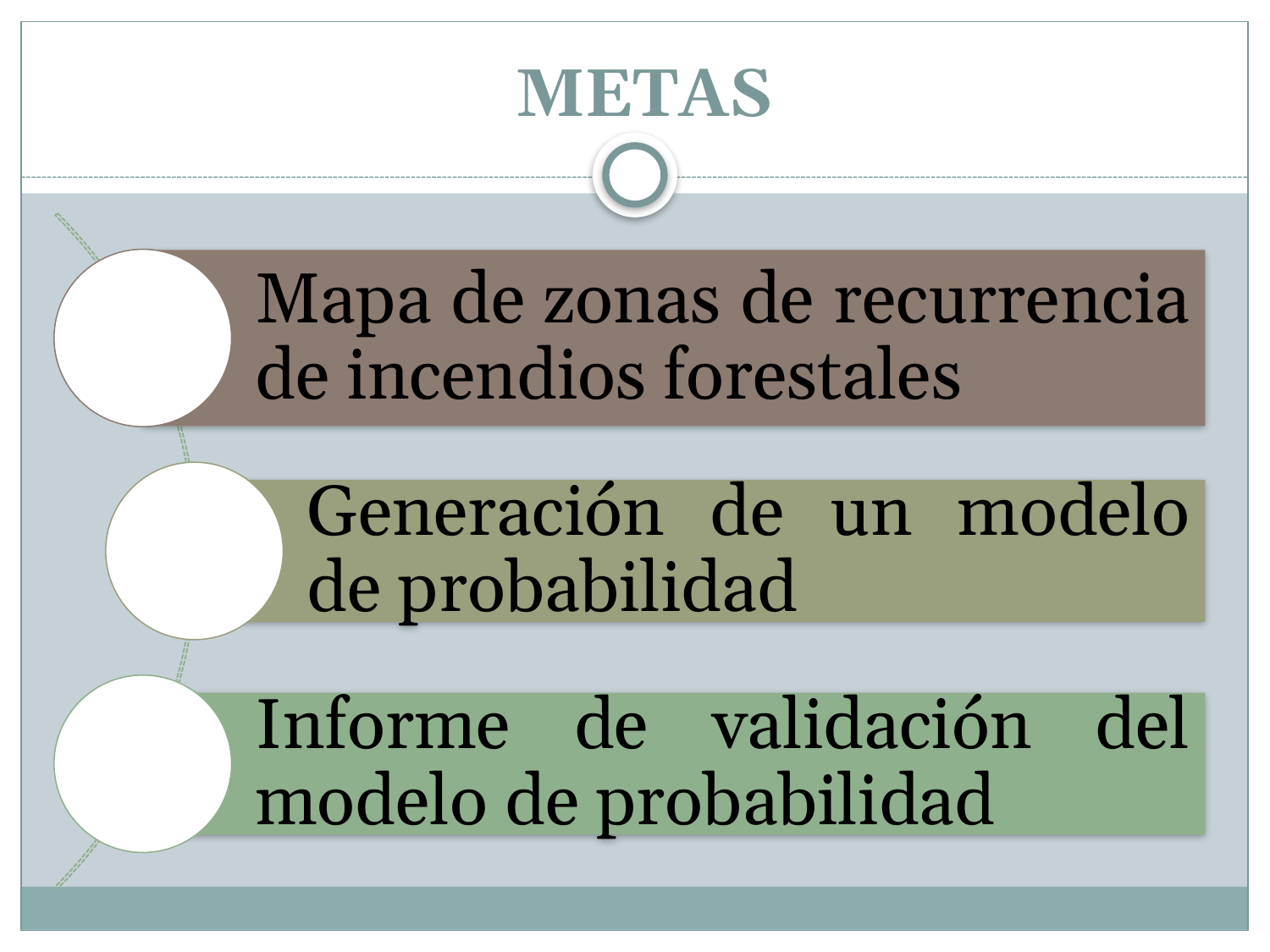

METAS
Mapa de zonas de recurrencia de incendios forestales
Generación de un modelo de probabilidad
Informe de validación del modelo de probabilidad